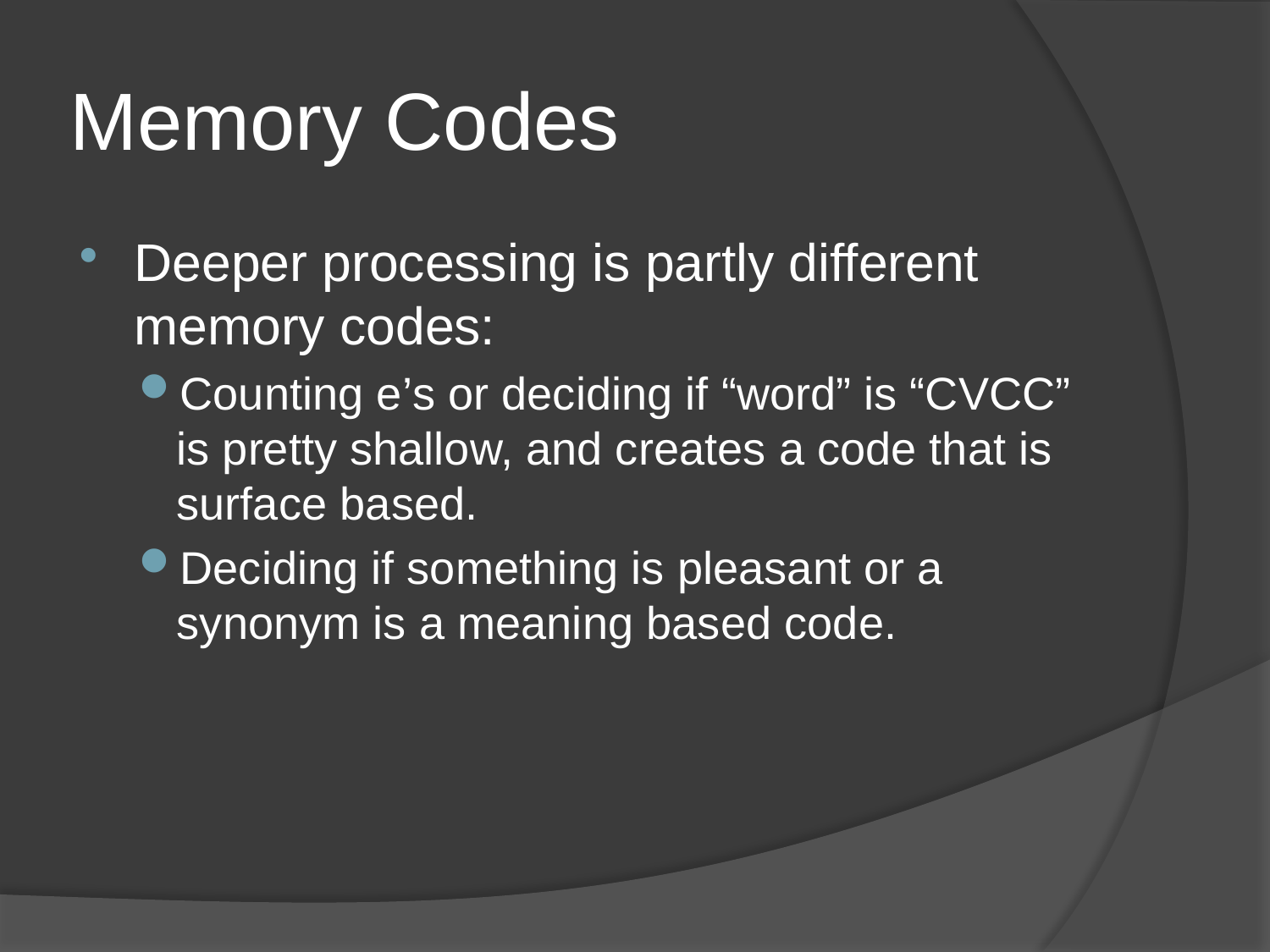

# Memory Codes
Deeper processing is partly different memory codes:
Counting e’s or deciding if “word” is “CVCC” is pretty shallow, and creates a code that is surface based.
Deciding if something is pleasant or a synonym is a meaning based code.